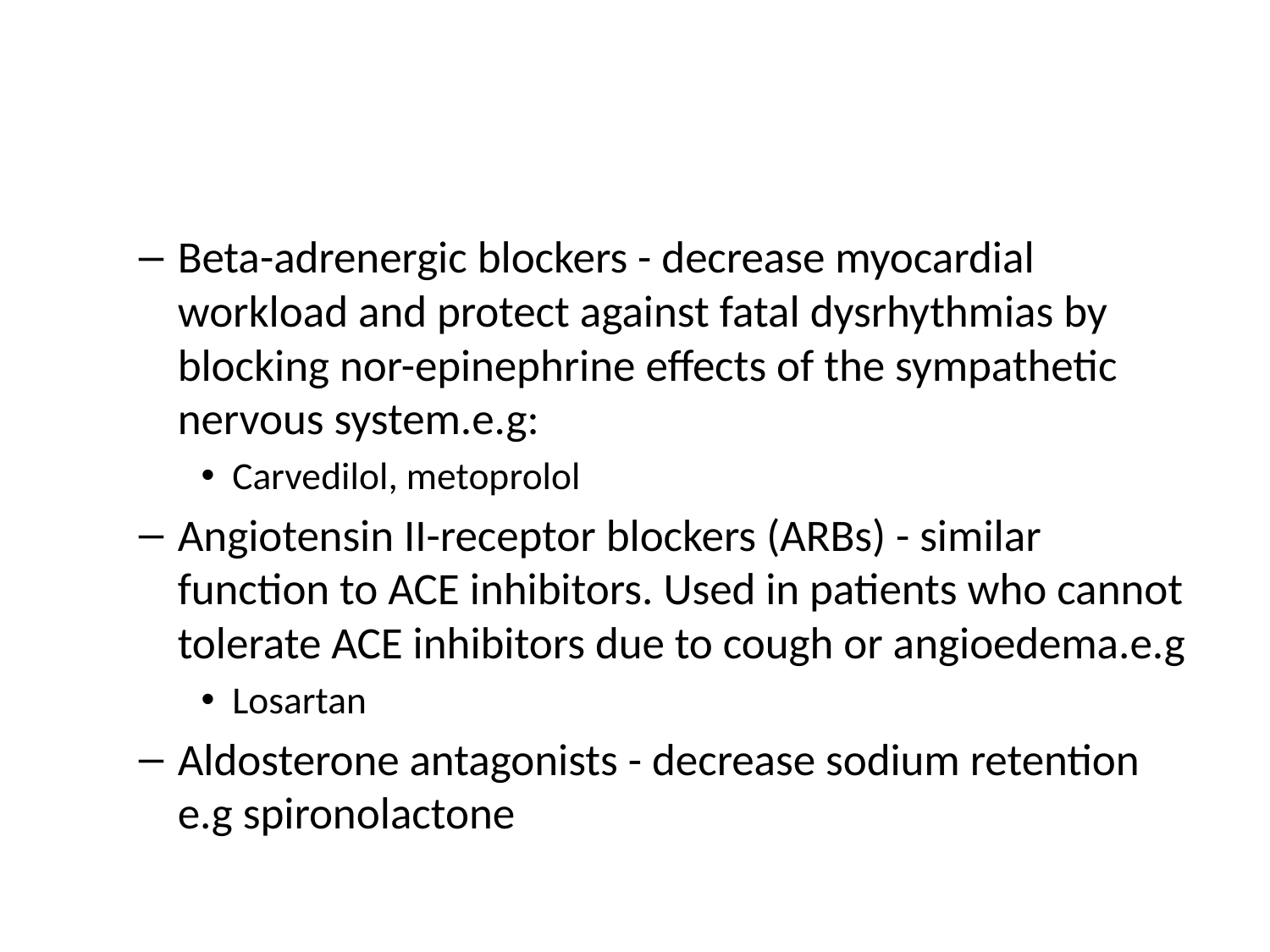

#
Beta-adrenergic blockers - decrease myocardial workload and protect against fatal dysrhythmias by blocking nor-epinephrine effects of the sympathetic nervous system.e.g:
Carvedilol, metoprolol
Angiotensin II-receptor blockers (ARBs) - similar function to ACE inhibitors. Used in patients who cannot tolerate ACE inhibitors due to cough or angioedema.e.g
Losartan
Aldosterone antagonists - decrease sodium retention e.g spironolactone